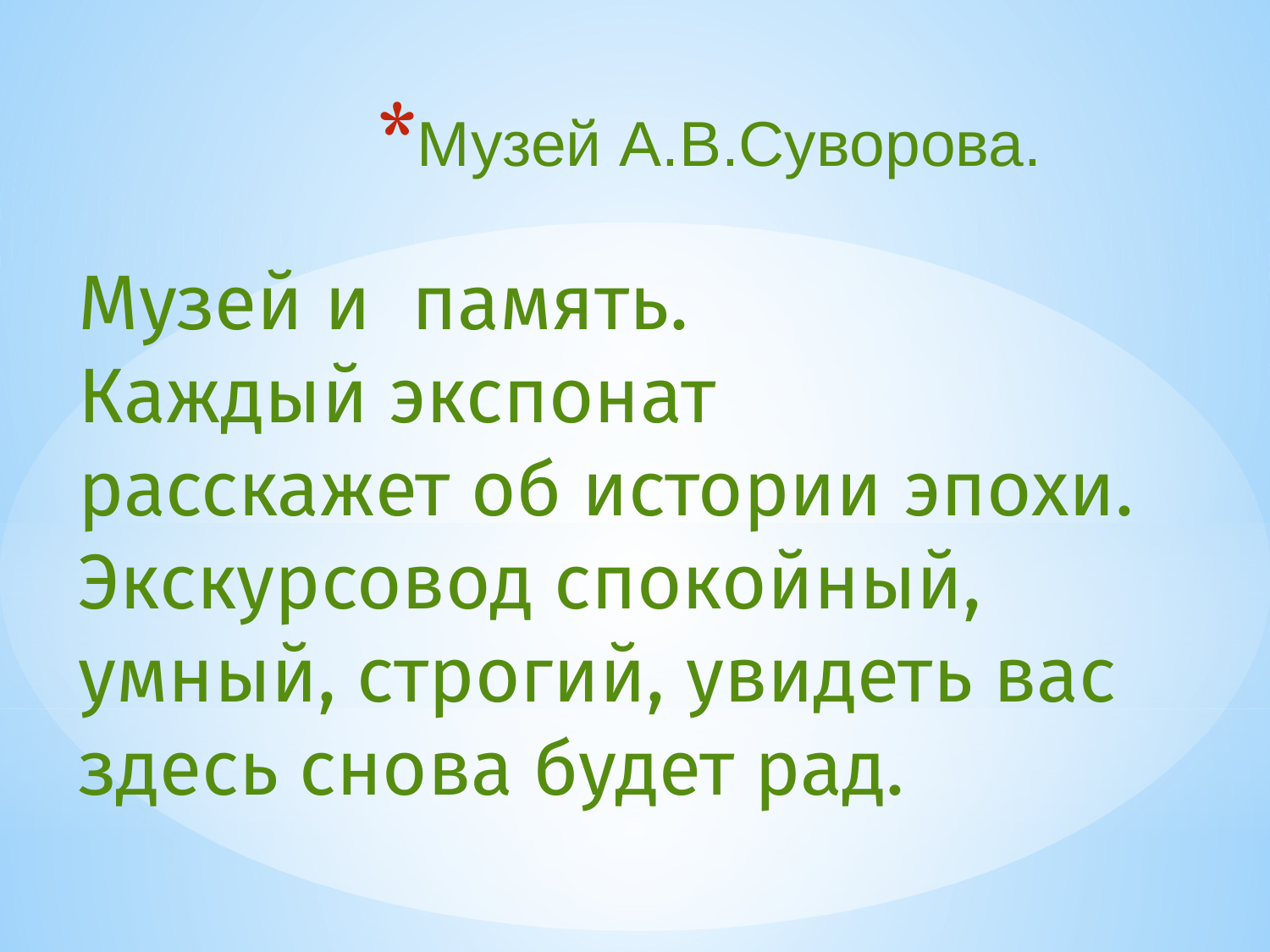

Музей А.В.Суворова.
Музей и  память.
Каждый экспонат
расскажет об истории эпохи. Экскурсовод спокойный, умный, строгий, увидеть вас здесь снова будет рад.